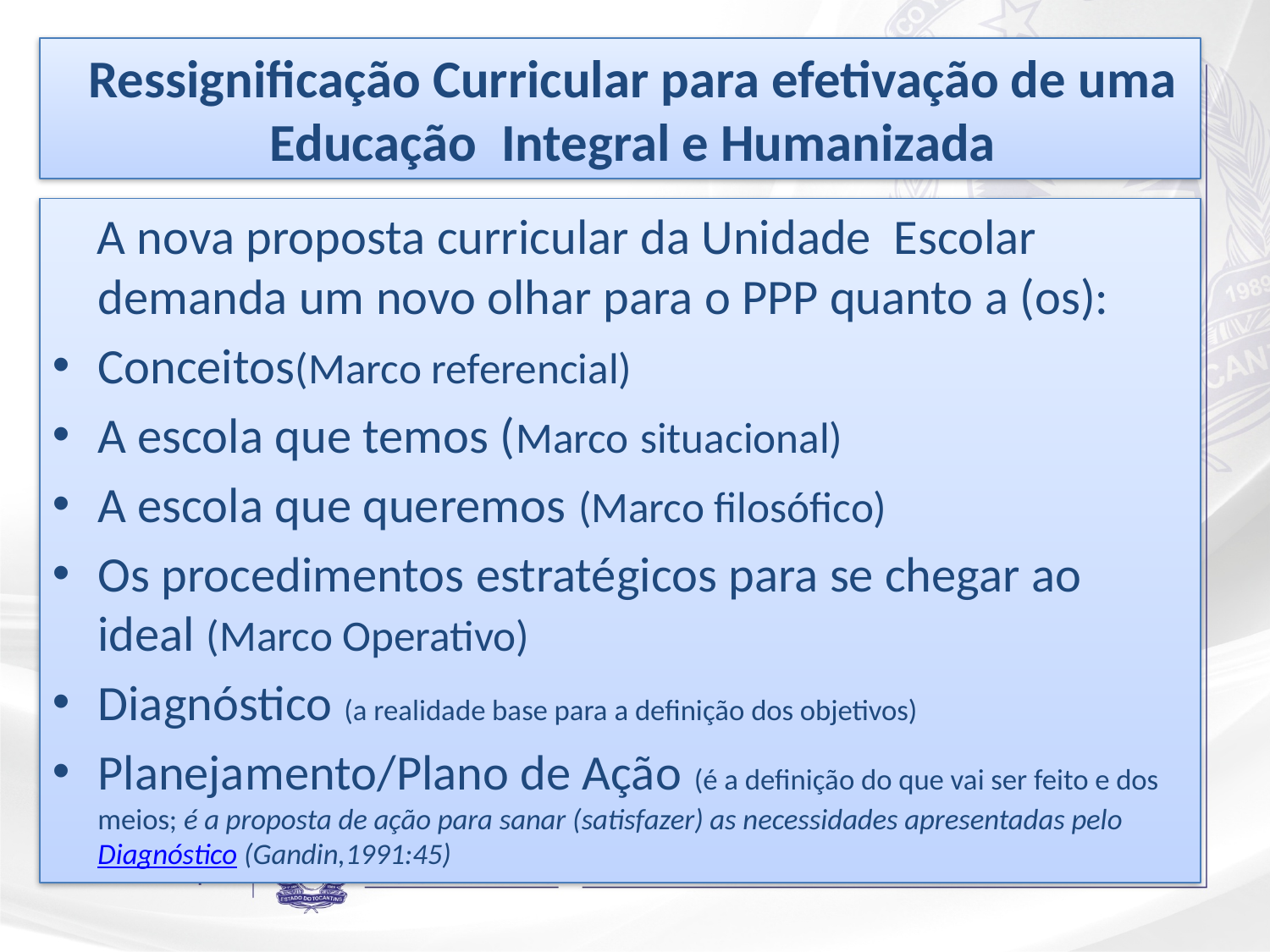

# Ressignificação Curricular para efetivação de uma Educação  Integral e Humanizada
    A nova proposta curricular da Unidade  Escolar demanda um novo olhar para o PPP quanto a (os):
Conceitos(Marco referencial)
A escola que temos (Marco situacional)
A escola que queremos (Marco filosófico)
Os procedimentos estratégicos para se chegar ao ideal (Marco Operativo)
Diagnóstico (a realidade base para a definição dos objetivos)
Planejamento/Plano de Ação (é a definição do que vai ser feito e dos meios; é a proposta de ação para sanar (satisfazer) as necessidades apresentadas pelo Diagnóstico (Gandin,1991:45)